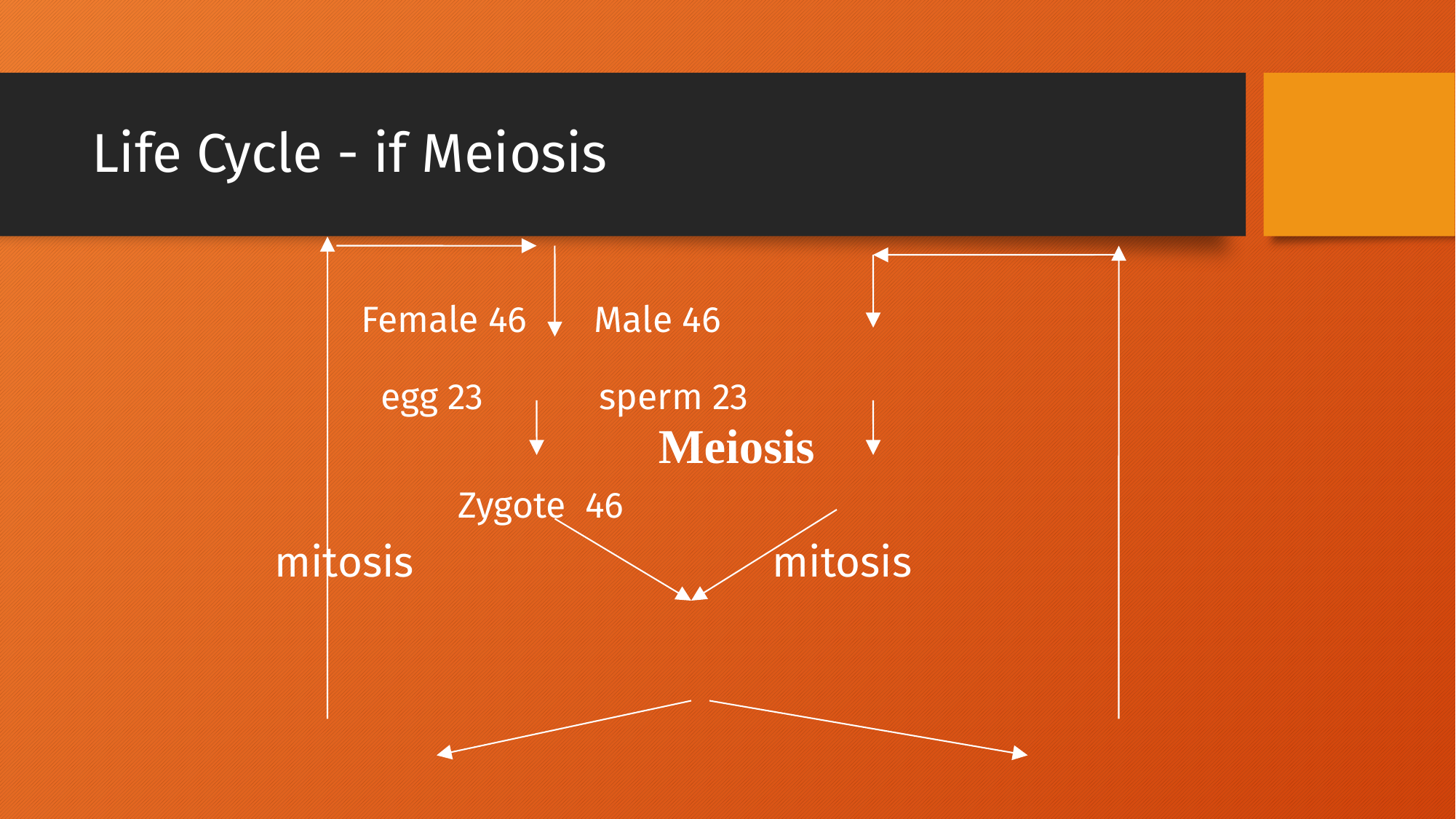

# Life Cycle - if Meiosis

         Female 46       Male 46
           egg 23            sperm 23

                   Zygote  46
mitosis                                     mitosis

Meiosis